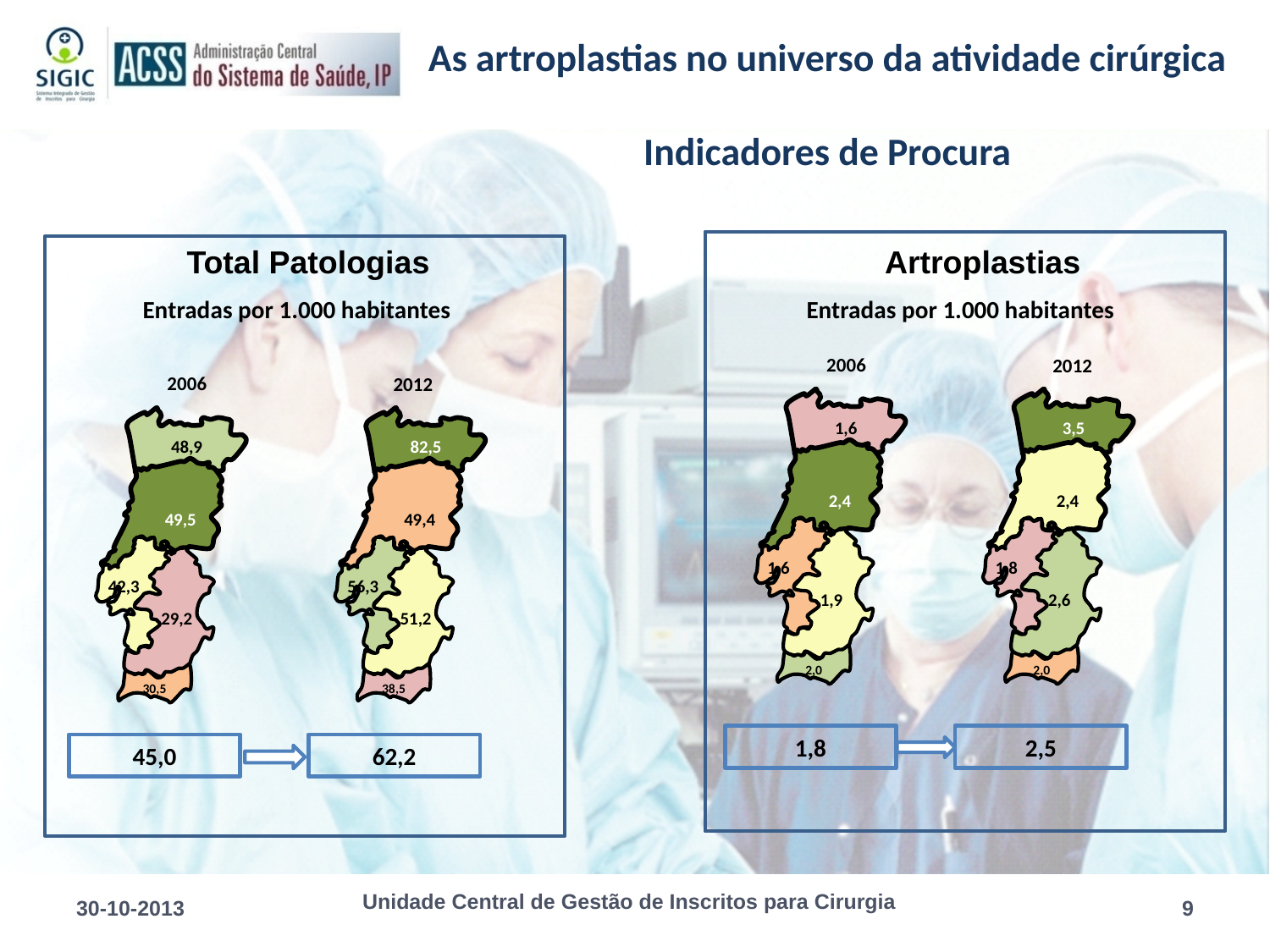

# As artroplastias no universo da atividade cirúrgica Indicadores de Procura

Total Patologias
Artroplastias
Entradas por 1.000 habitantes
Entradas por 1.000 habitantes
2006
2012
2006
2012
1,6
2,4
1,6
1,9
                 2,0
3,5
2,4
1,8
2,6
                 2,0
48,9
49,5
42,3
29,2
                 30,5
82,5
49,4
56,3
51,2
                 38,5
1,8
2,5
45,0
62,2

Unidade Central de Gestão de Inscritos para Cirurgia
30-10-2013
9